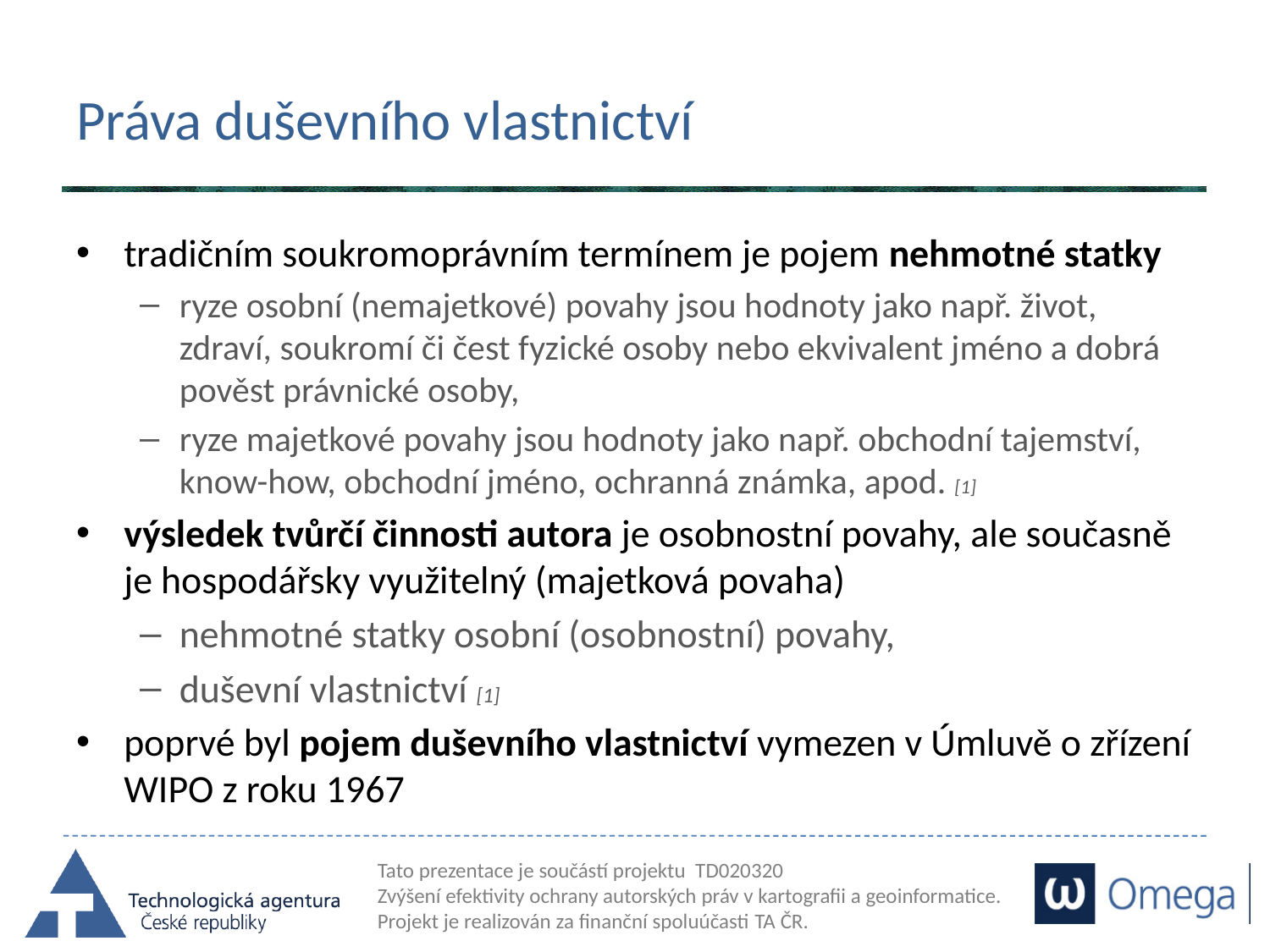

# Práva duševního vlastnictví
tradičním soukromoprávním termínem je pojem nehmotné statky
ryze osobní (nemajetkové) povahy jsou hodnoty jako např. život, zdraví, soukromí či čest fyzické osoby nebo ekvivalent jméno a dobrá pověst právnické osoby,
ryze majetkové povahy jsou hodnoty jako např. obchodní tajemství, know-how, obchodní jméno, ochranná známka, apod. [1]
výsledek tvůrčí činnosti autora je osobnostní povahy, ale současně je hospodářsky využitelný (majetková povaha)
nehmotné statky osobní (osobnostní) povahy,
duševní vlastnictví [1]
poprvé byl pojem duševního vlastnictví vymezen v Úmluvě o zřízení WIPO z roku 1967